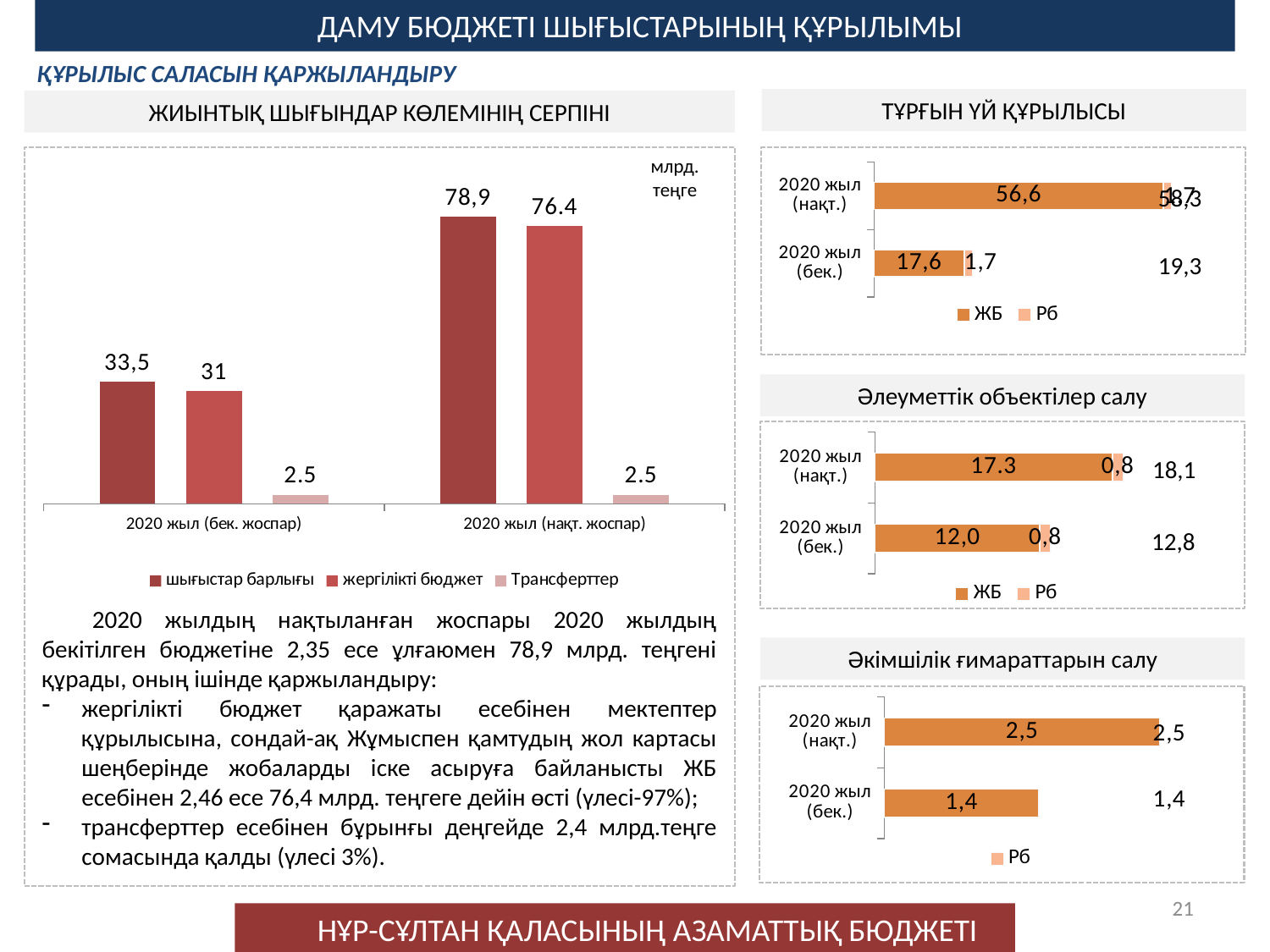

ДАМУ БЮДЖЕТІ ШЫҒЫСТАРЫНЫҢ ҚҰРЫЛЫМЫ

ҚҰРЫЛЫС САЛАСЫН ҚАРЖЫЛАНДЫРУ
ТҰРҒЫН ҮЙ ҚҰРЫЛЫСЫ

### Chart

| Category | ЖБ | Рб |
|---|---|---|
| 2020 жыл (бек.) | 17.6 | 1.7 |
| 2020 жыл (нақт.) | 56.6 | 1.7 |
58,3
19,3

ЖИЫНТЫҚ ШЫҒЫНДАР КӨЛЕМІНІҢ СЕРПІНІ

### Chart

| Category | шығыстар барлығы | жергілікті бюджет | Трансферттер |
|---|---|---|---|
| 2020 жыл (бек. жоспар) | 33.5 | 31.0 | 2.5 |
| 2020 жыл (нақт. жоспар) | 78.9 | 76.4 | 2.5 |
млрд. теңге
Әлеуметтік объектілер салу

### Chart

| Category | ЖБ | Рб |
|---|---|---|
| 2020 жыл (бек.) | 12.0 | 0.8 |
| 2020 жыл (нақт.) | 17.3 | 0.8 |
18,1
12,8

2020 жылдың нақтыланған жоспары 2020 жылдың бекітілген бюджетіне 2,35 есе ұлғаюмен 78,9 млрд. теңгені құрады, оның ішінде қаржыландыру:
жергілікті бюджет қаражаты есебінен мектептер құрылысына, сондай-ақ Жұмыспен қамтудың жол картасы шеңберінде жобаларды іске асыруға байланысты ЖБ есебінен 2,46 есе 76,4 млрд. теңгеге дейін өсті (үлесі-97%);
трансферттер есебінен бұрынғы деңгейде 2,4 млрд.теңге сомасында қалды (үлесі 3%).
Әкімшілік ғимараттарын салу

### Chart

| Category | ЖБ | Рб |
|---|---|---|
| 2020 жыл (бек.) | 1.4 | None |
| 2020 жыл (нақт.) | 2.5 | None |
21
НҰР-СҰЛТАН ҚАЛАСЫНЫҢ АЗАМАТТЫҚ БЮДЖЕТІ